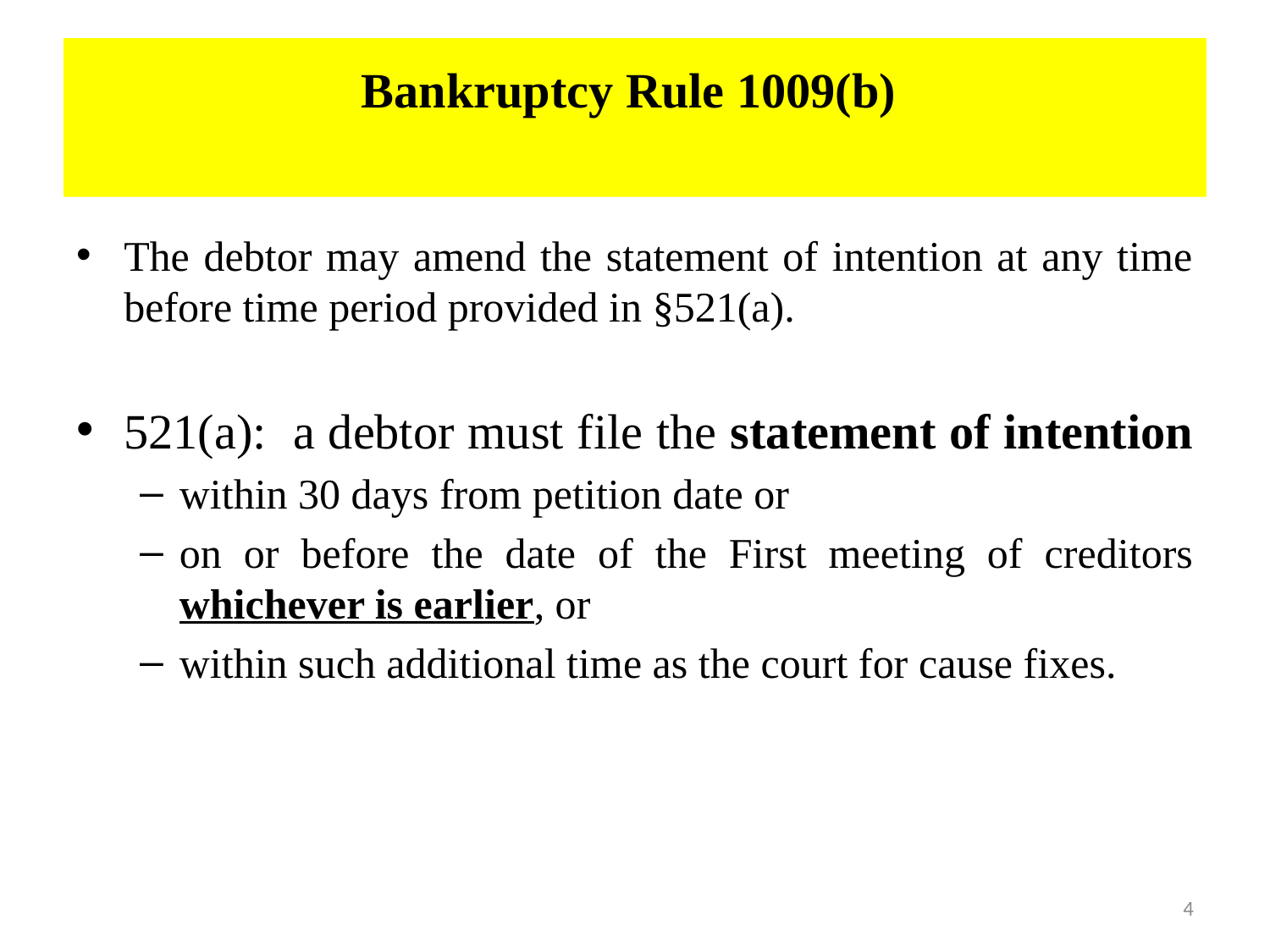

# Bankruptcy Rule 1009(b)
The debtor may amend the statement of intention at any time before time period provided in §521(a).

521(a):  a debtor must file the statement of intention
within 30 days from petition date or
on or before the date of the First meeting of creditors whichever is earlier, or
within such additional time as the court for cause fixes.
4